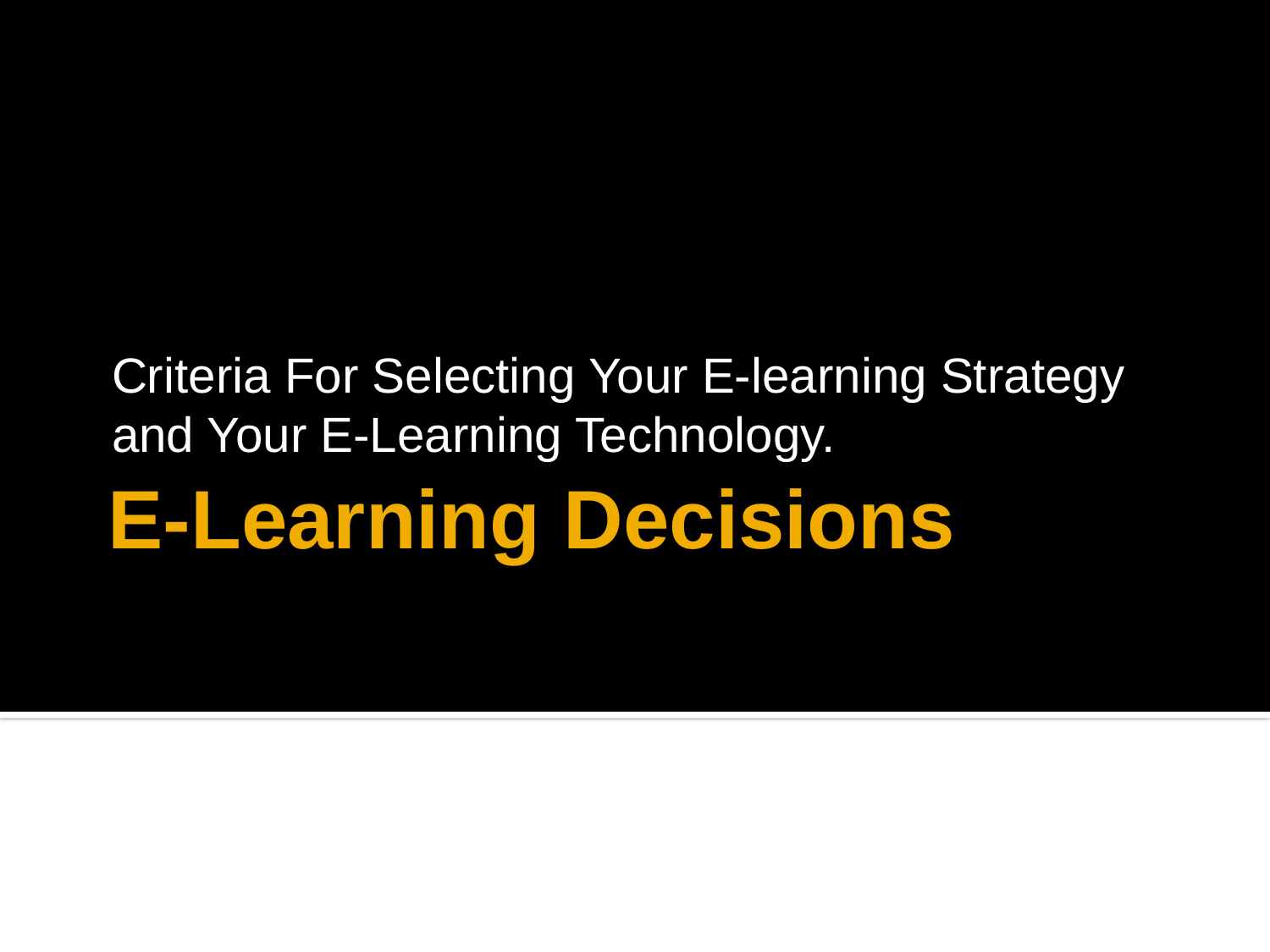

Criteria For Selecting Your E-learning Strategy
and Your E-Learning Technology.
# E-Learning Decisions